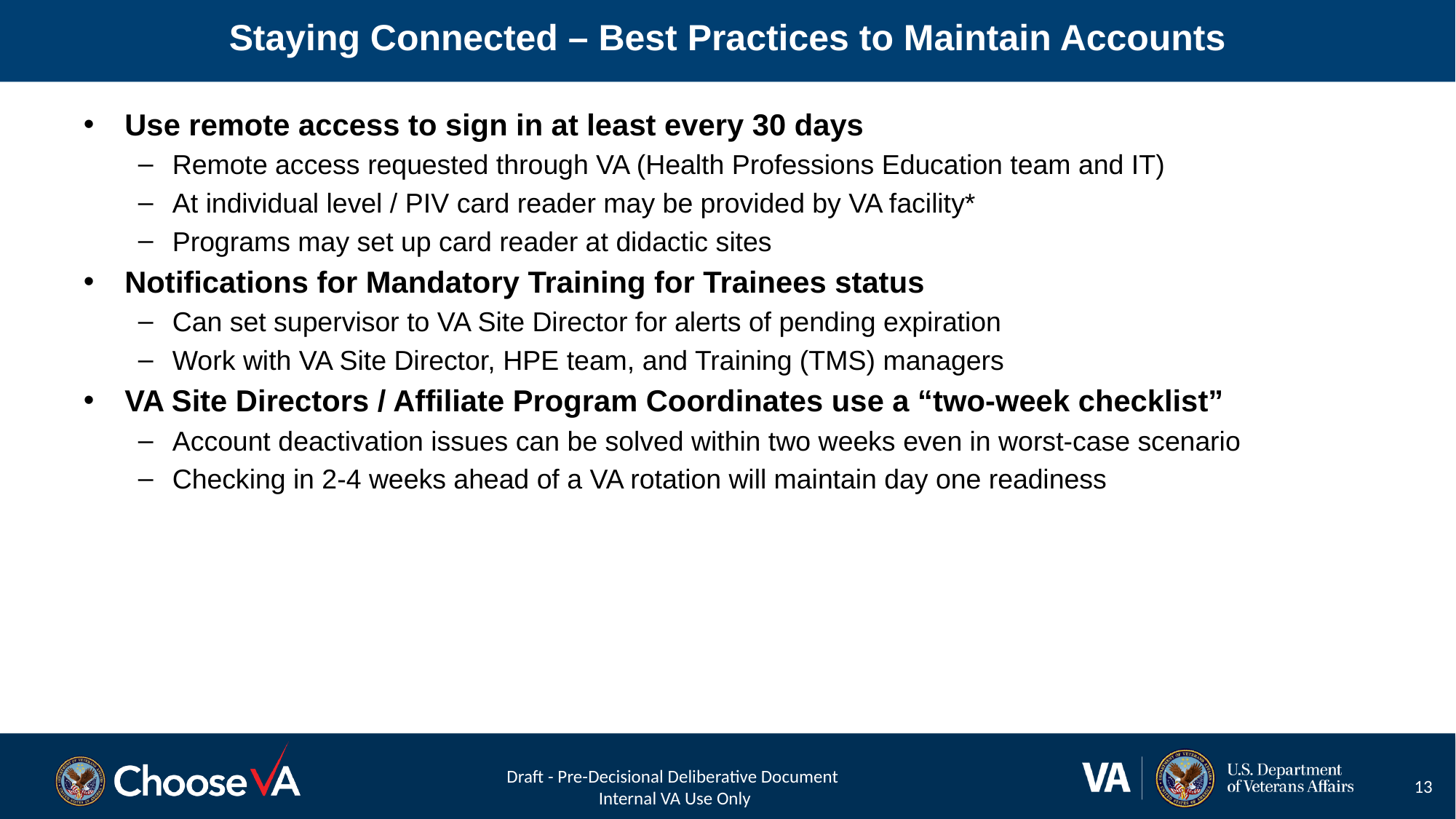

# Staying Connected – Best Practices to Maintain Accounts
Use remote access to sign in at least every 30 days
Remote access requested through VA (Health Professions Education team and IT)
At individual level / PIV card reader may be provided by VA facility*
Programs may set up card reader at didactic sites
Notifications for Mandatory Training for Trainees status
Can set supervisor to VA Site Director for alerts of pending expiration
Work with VA Site Director, HPE team, and Training (TMS) managers
VA Site Directors / Affiliate Program Coordinates use a “two-week checklist”
Account deactivation issues can be solved within two weeks even in worst-case scenario
Checking in 2-4 weeks ahead of a VA rotation will maintain day one readiness

Draft - Pre-Decisional Deliberative Document
Internal VA Use Only
13